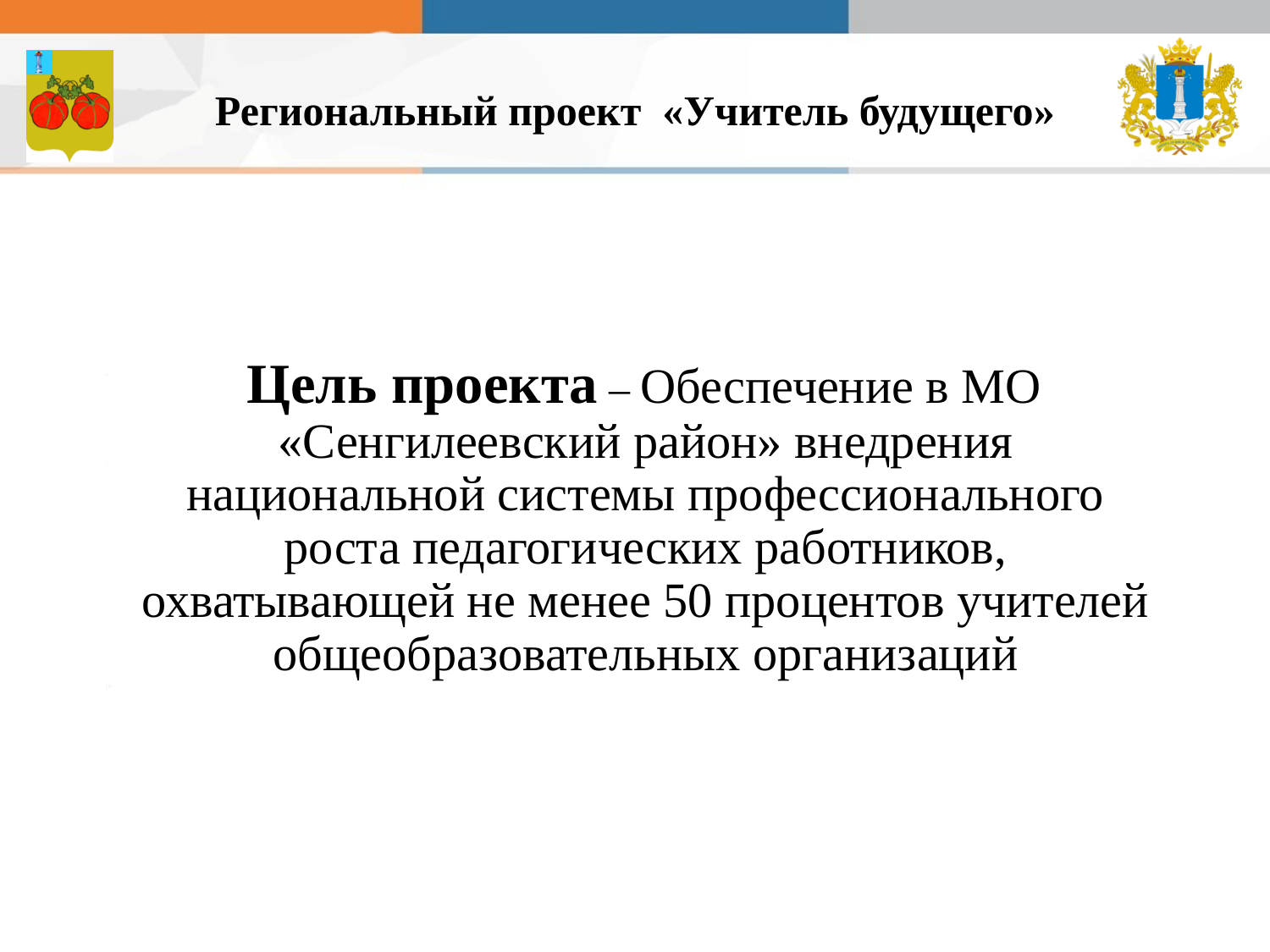

# Региональный проект  «Учитель будущего»
  Цель проекта – Обеспечение в МО «Сенгилеевский район» внедрения национальной системы профессионального роста педагогических работников, охватывающей не менее 50 процентов учителей общеобразовательных организаций